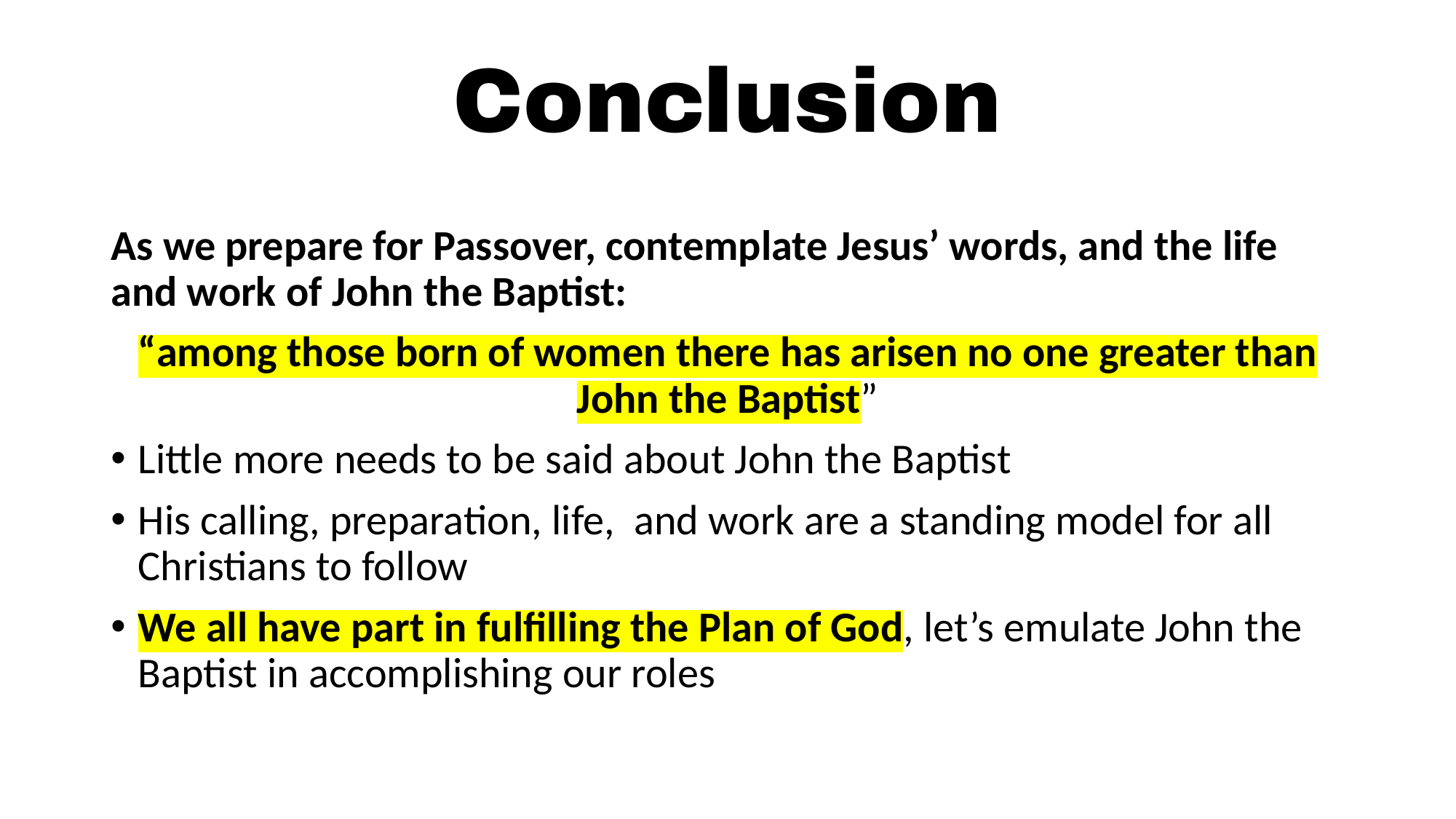

# Conclusion
As we prepare for Passover, contemplate Jesus’ words, and the life and work of John the Baptist:
“among those born of women there has arisen no one greater than John the Baptist”
Little more needs to be said about John the Baptist
His calling, preparation, life,  and work are a standing model for all Christians to follow
We all have part in fulfilling the Plan of God, let’s emulate John the Baptist in accomplishing our roles